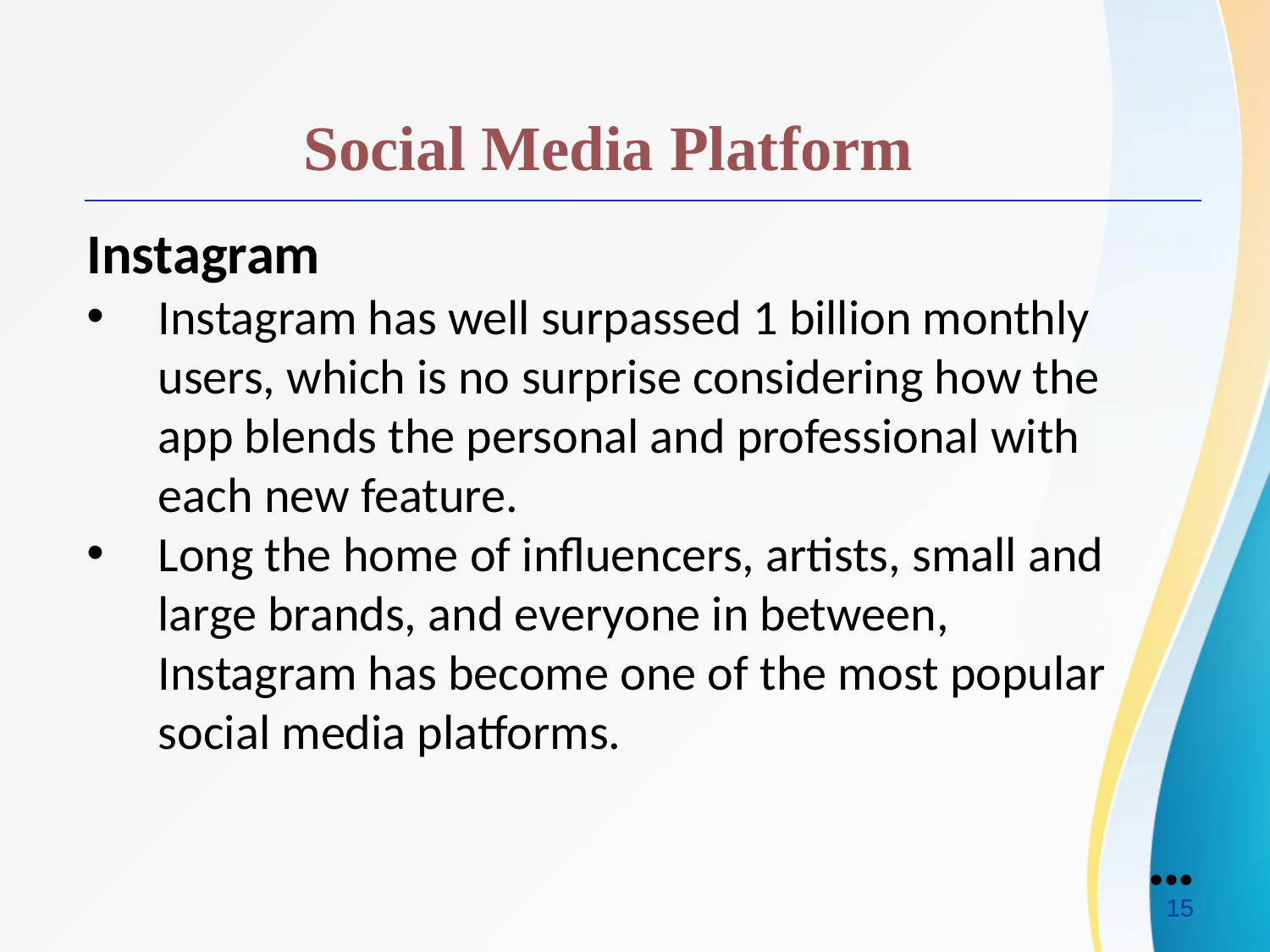

Social Media Platform
Instagram
Instagram has well surpassed 1 billion monthly users, which is no surprise considering how the app blends the personal and professional with each new feature.
Long the home of influencers, artists, small and large brands, and everyone in between, Instagram has become one of the most popular social media platforms.
●●●
15